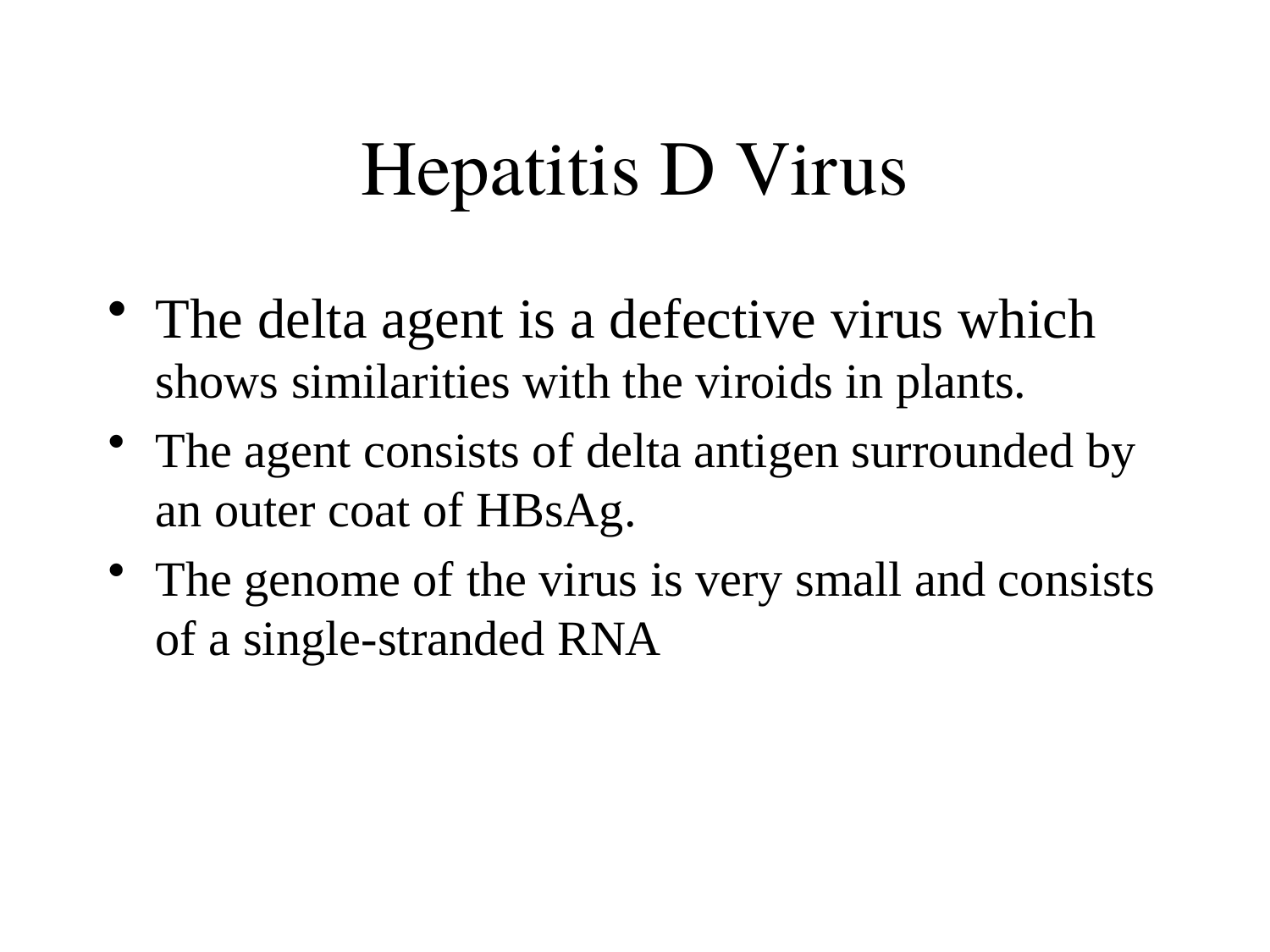

# Hepatitis D Virus
The delta agent is a defective virus which shows similarities with the viroids in plants.
The agent consists of delta antigen surrounded by an outer coat of HBsAg.
The genome of the virus is very small and consists of a single-stranded RNA